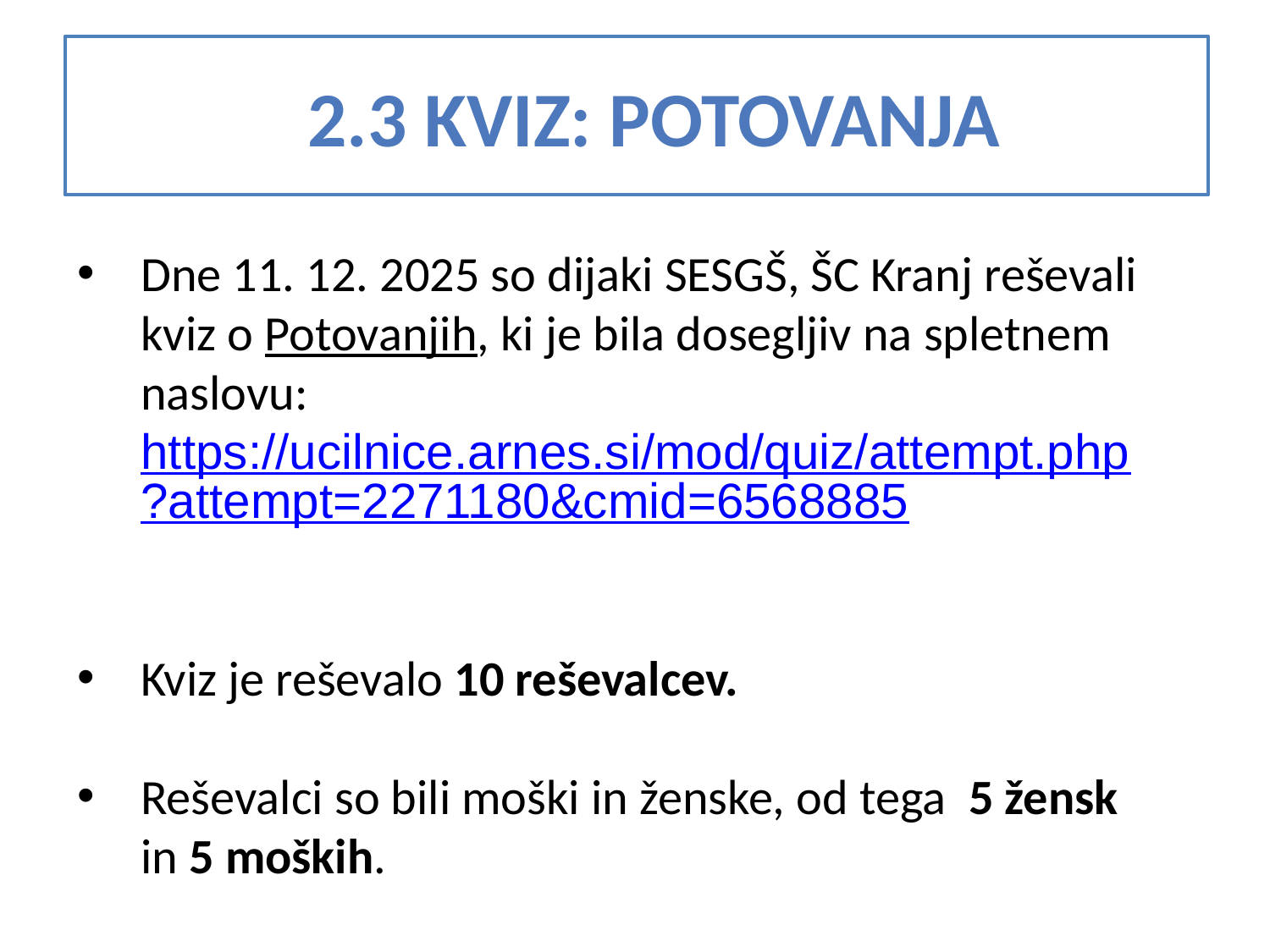

# 2.3 KVIZ: POTOVANJA
Dne 11. 12. 2025 so dijaki SESGŠ, ŠC Kranj reševali  kviz o Potovanjih, ki je bila dosegljiv na spletnem naslovu: https://ucilnice.arnes.si/mod/quiz/attempt.php?attempt=2271180&cmid=6568885
Kviz je reševalo 10 reševalcev.
Reševalci so bili moški in ženske, od tega  5 žensk in 5 moških.
Starost reševalcev je bila od 17 do 19 let.